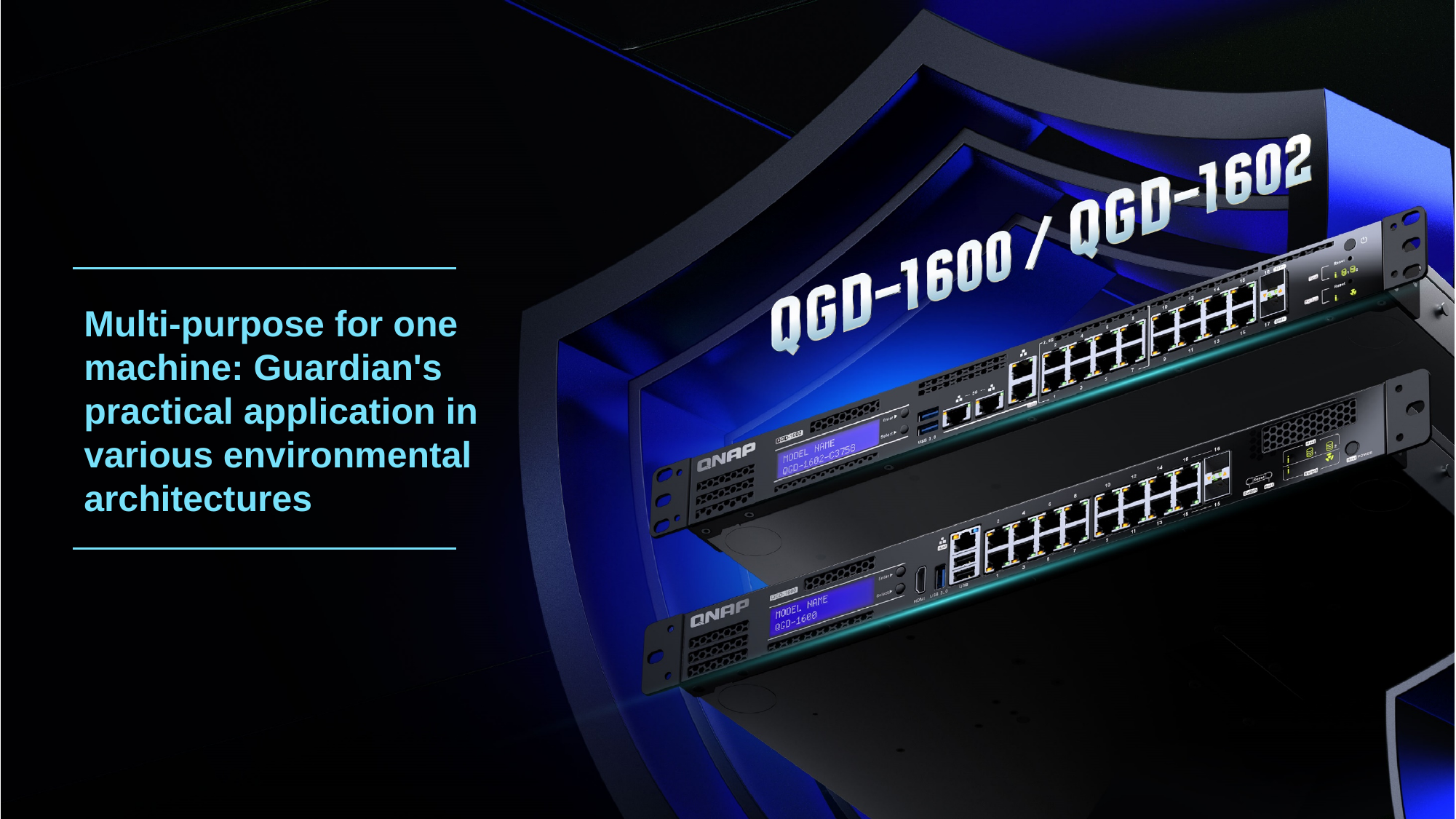

# Multi-purpose for one machine: Guardian's practical application in various environmental architectures